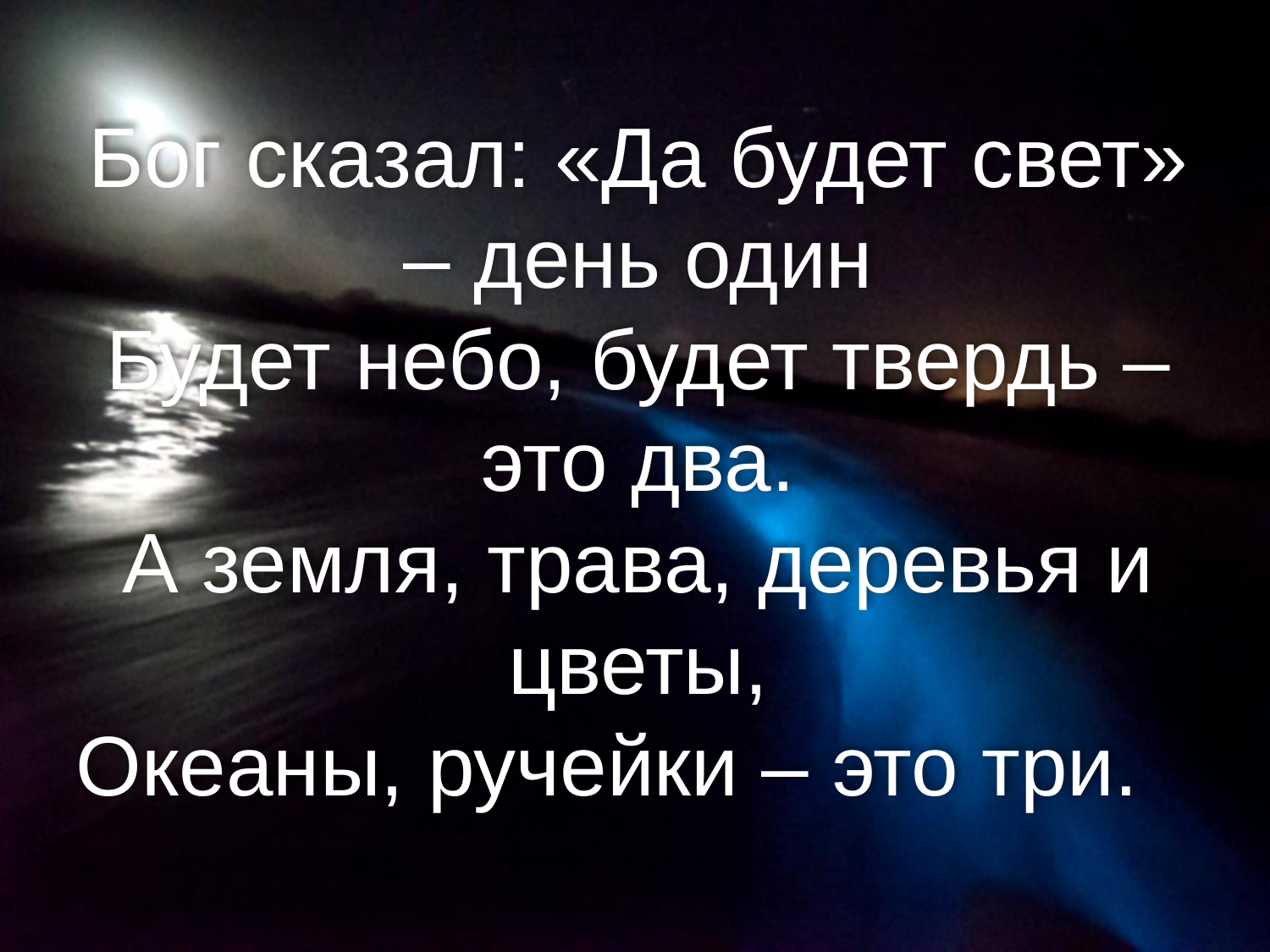

Бог сказал: «Да будет свет» – день один
Будет небо, будет твердь – это два.
А земля, трава, деревья и цветы,
Океаны, ручейки – это три.